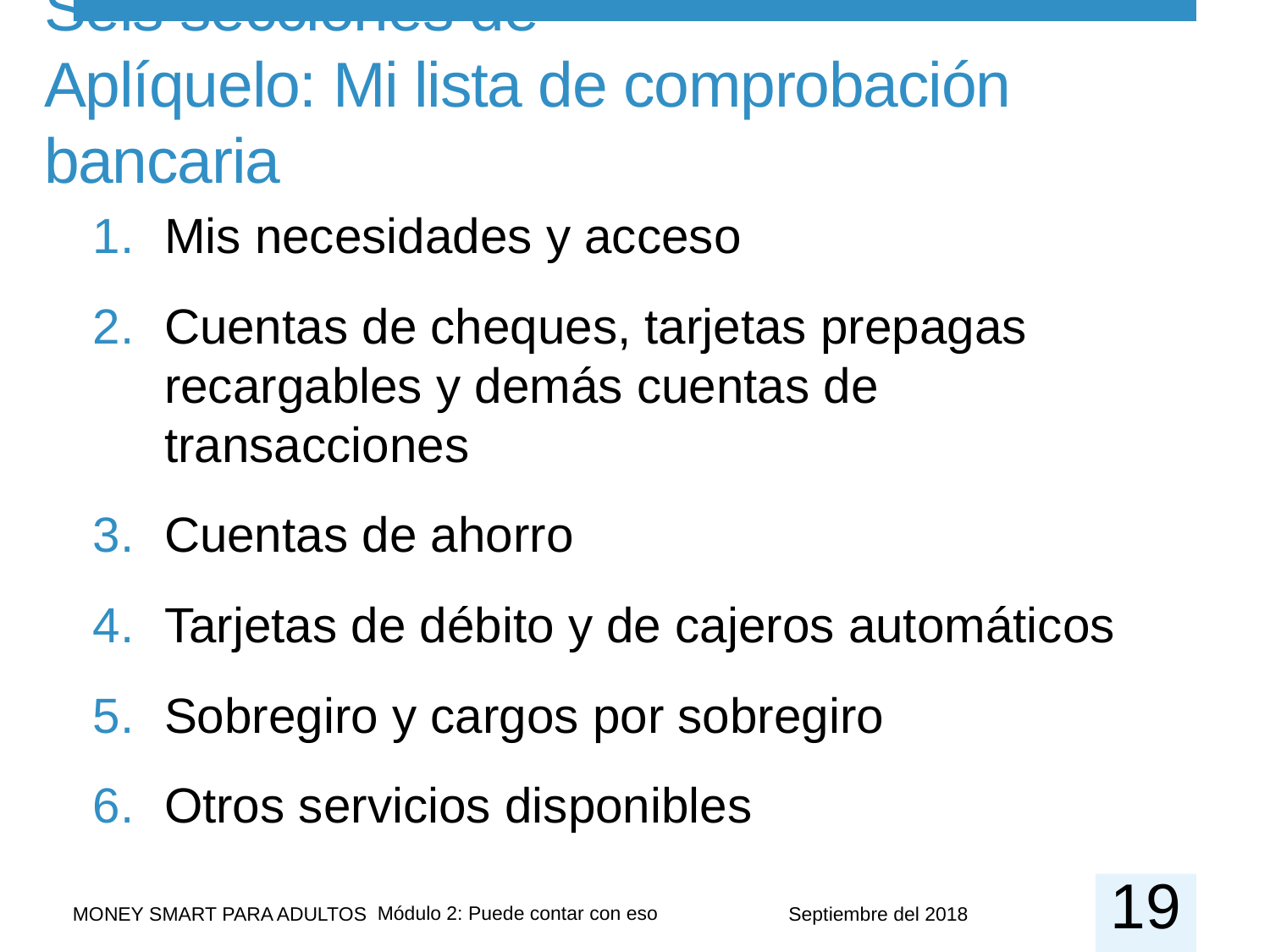

# Seis secciones de Aplíquelo: Mi lista de comprobación bancaria
Mis necesidades y acceso
Cuentas de cheques, tarjetas prepagas recargables y demás cuentas de transacciones
Cuentas de ahorro
Tarjetas de débito y de cajeros automáticos
Sobregiro y cargos por sobregiro
Otros servicios disponibles
19